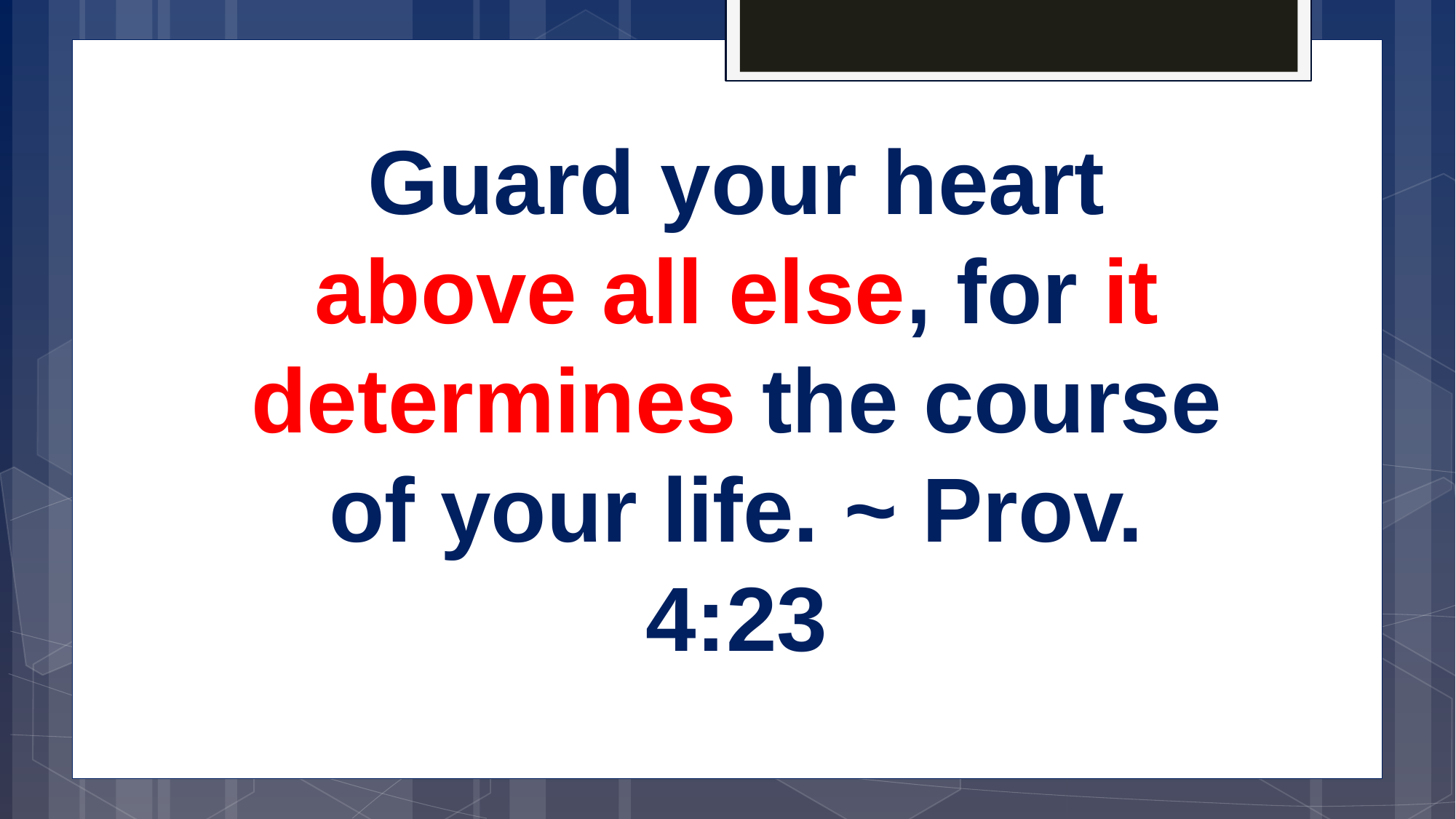

Guard your heart above all else, for it determines the course of your life. ~ Prov. 4:23